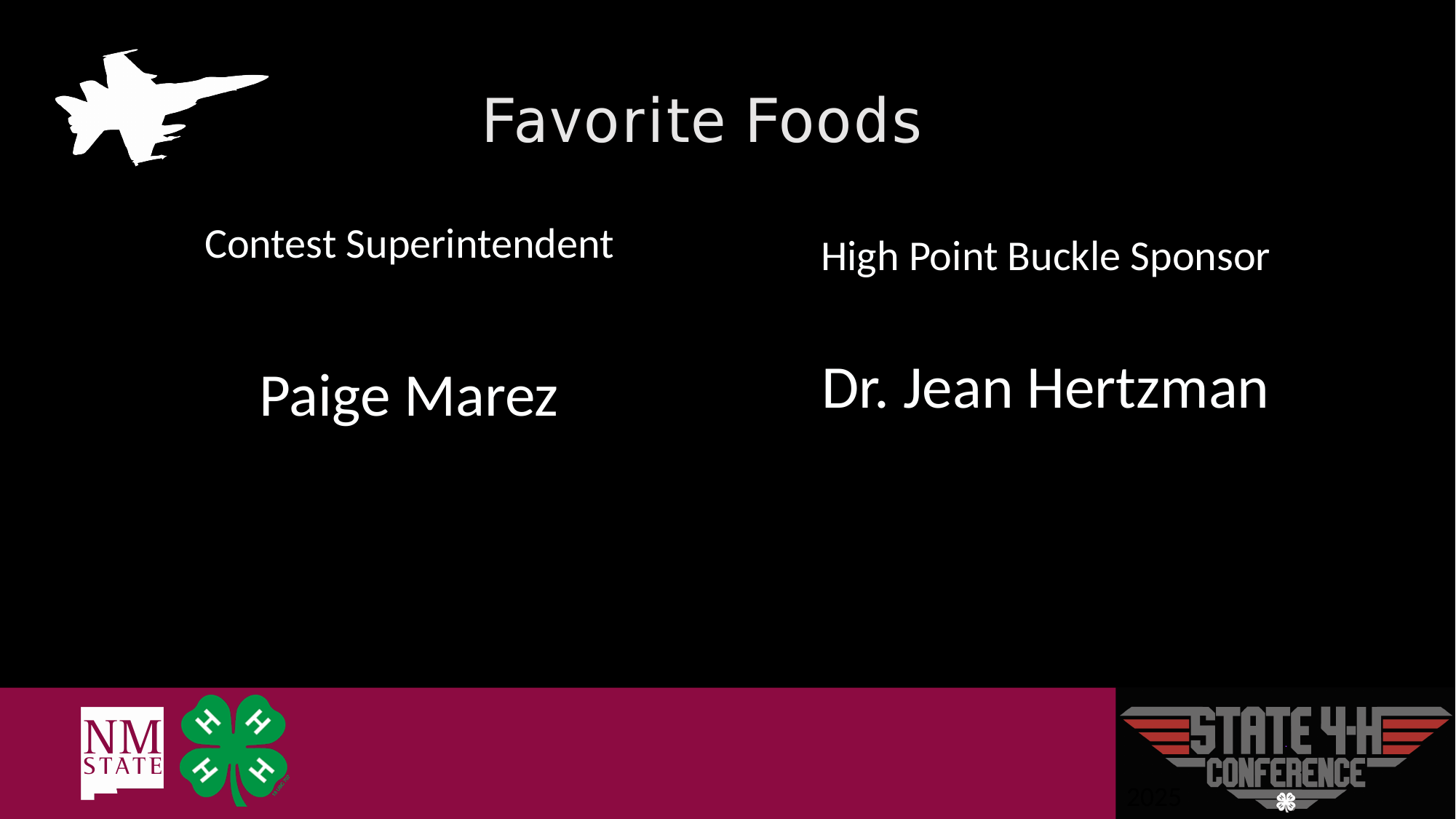

# Favorite Foods
Contest Superintendent

Paige Marez
High Point Buckle Sponsor

Dr. Jean Hertzman